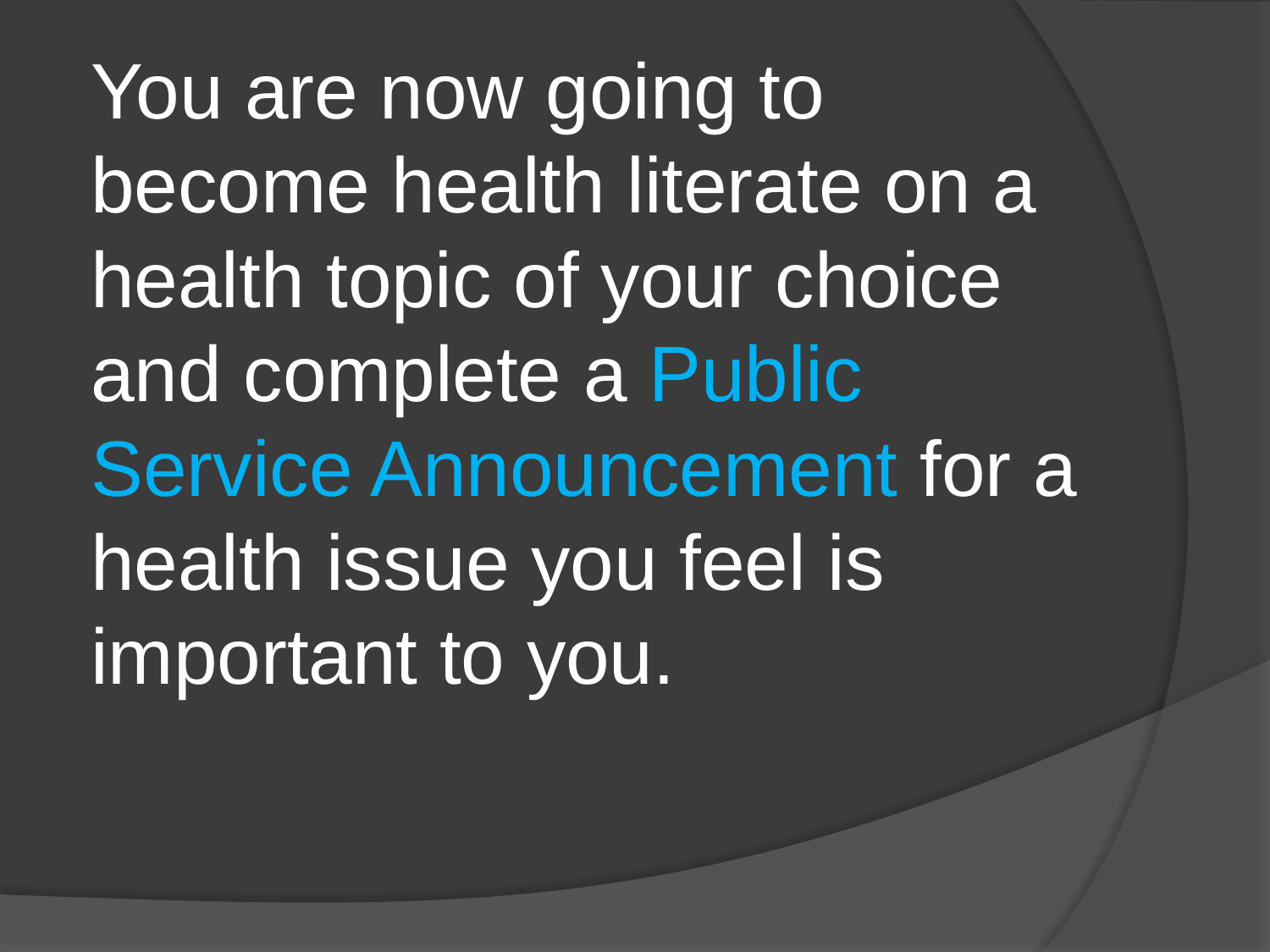

# You are now going to become health literate on a health topic of your choice and complete a Public Service Announcement for a health issue you feel is important to you.